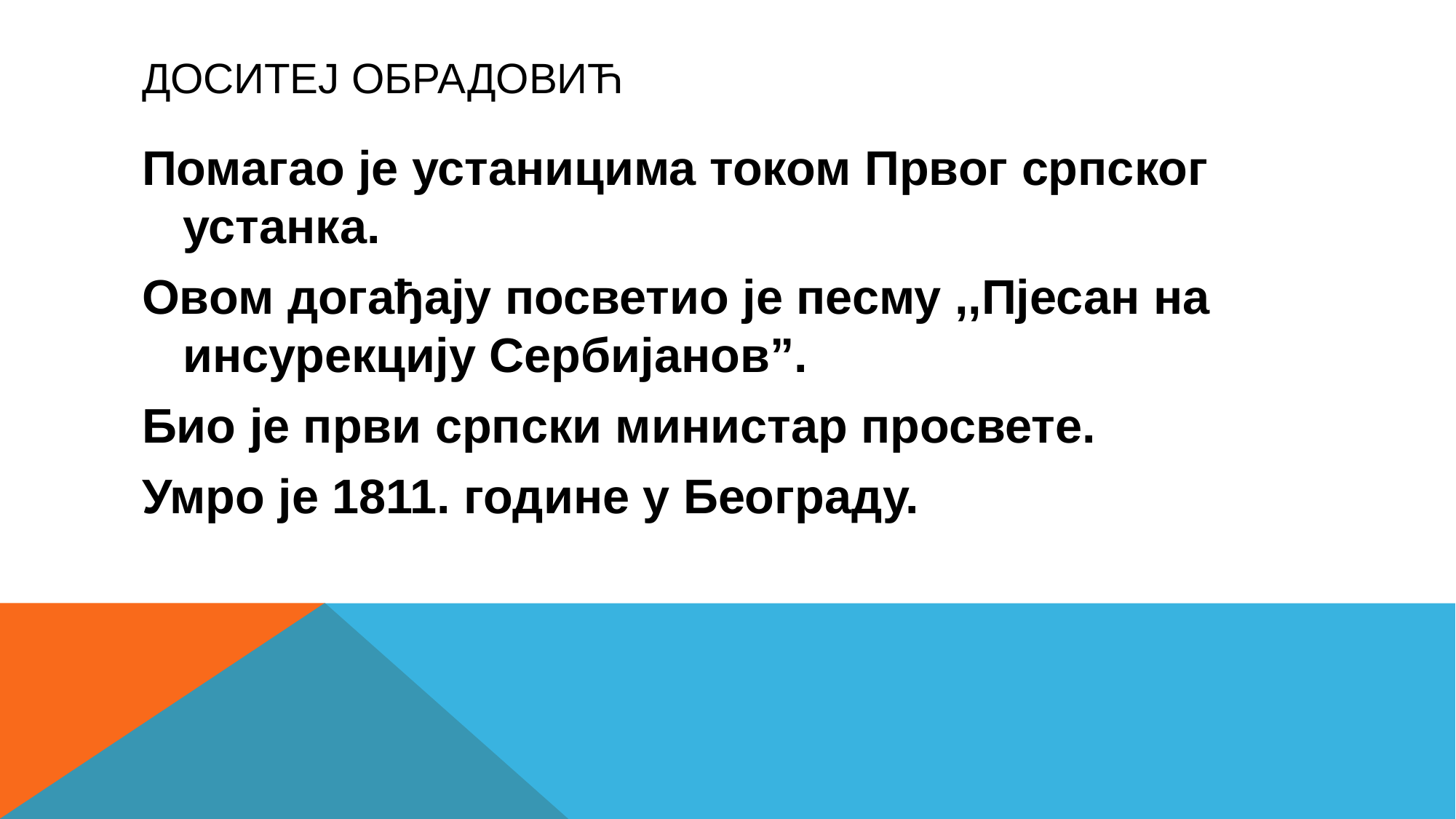

# Доситеј обрадовић
Помагао је устаницима током Првог српског устанка.
Овом догађају посветио је песму ,,Пјесан на инсурекцију Сербијанов”.
Био је први српски министар просвете.
Умро је 1811. године у Београду.